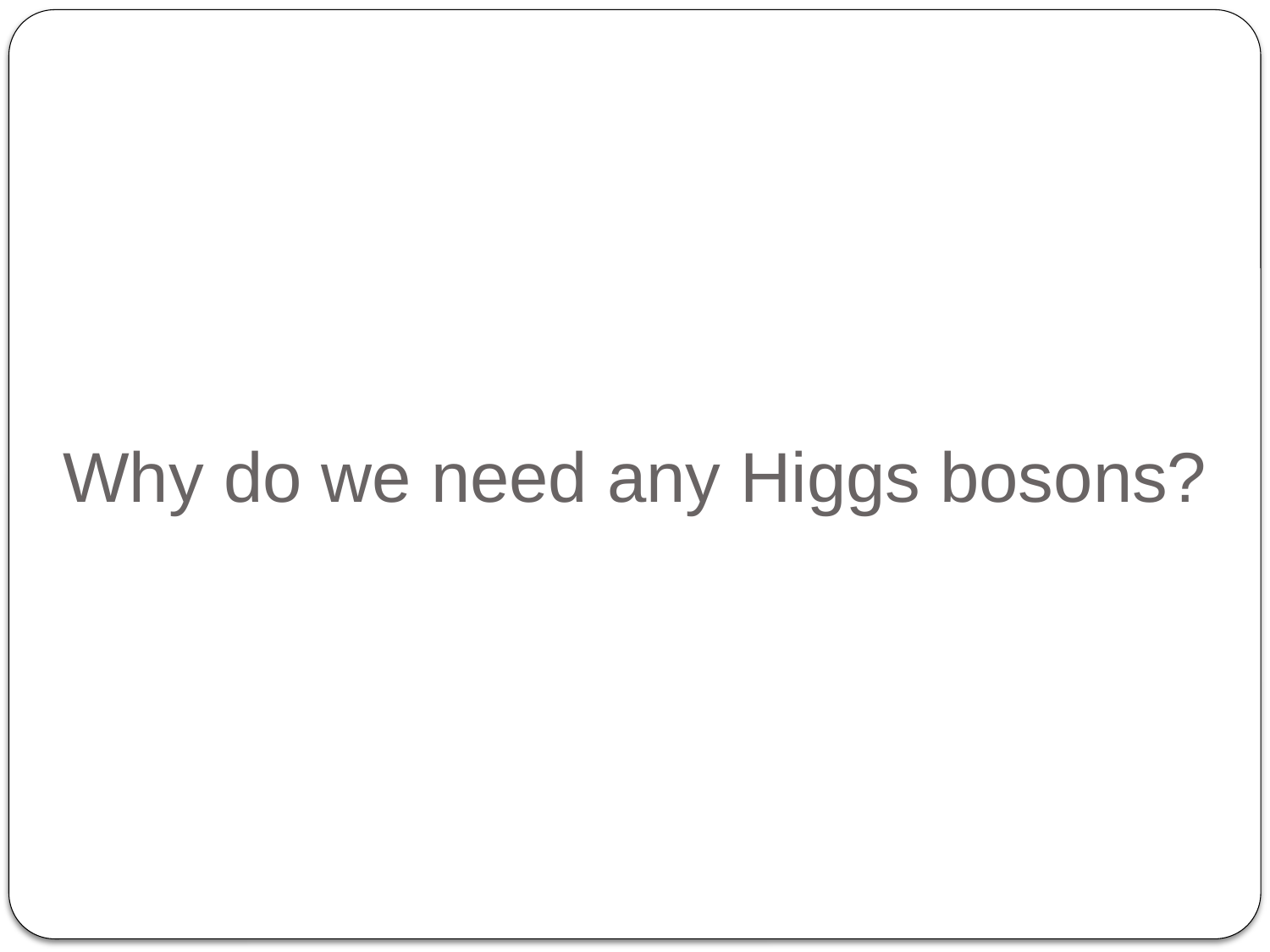

# Why do we need any Higgs bosons?